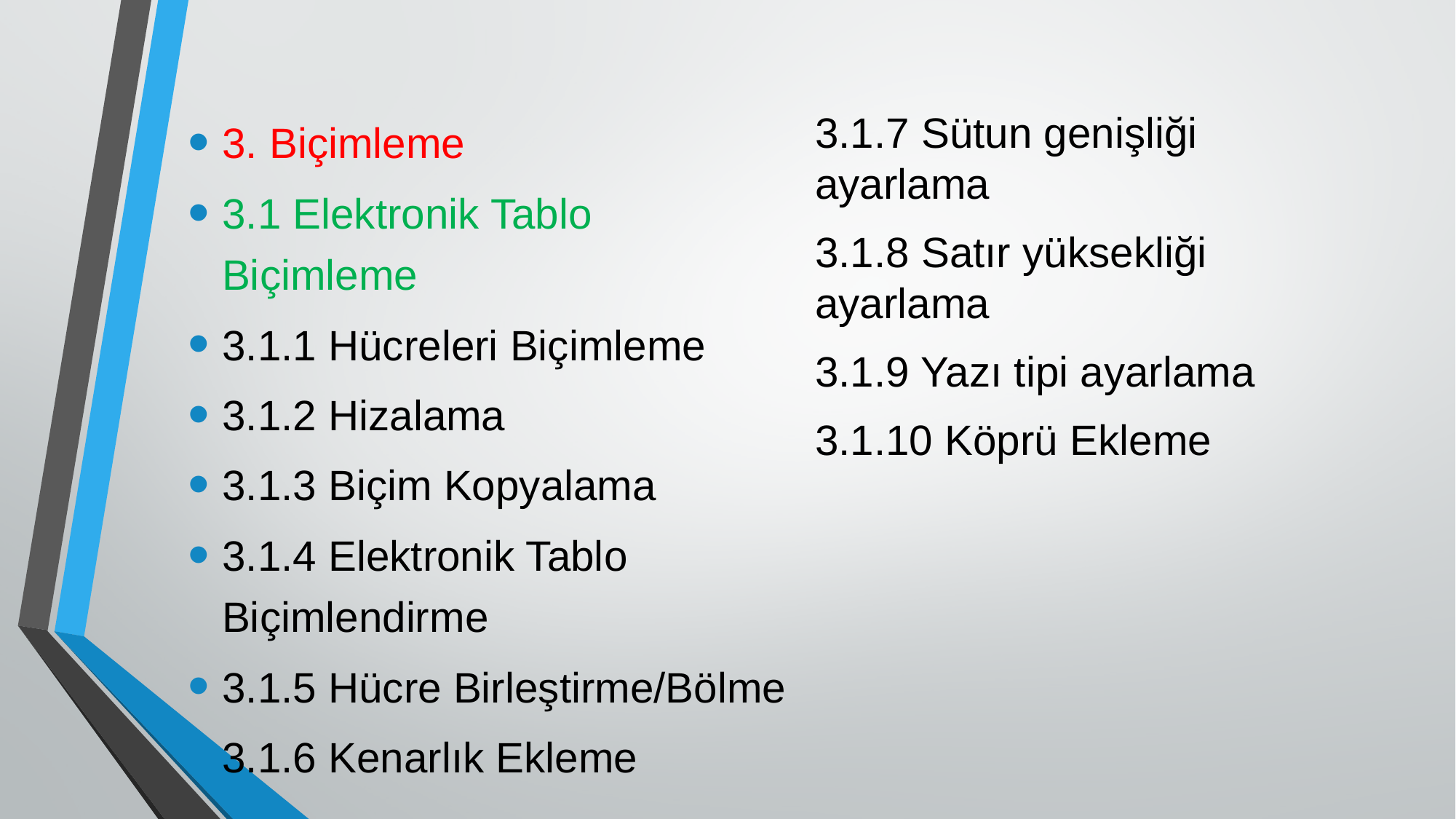

3. Biçimleme
3.1 Elektronik Tablo Biçimleme
3.1.1 Hücreleri Biçimleme
3.1.2 Hizalama
3.1.3 Biçim Kopyalama
3.1.4 Elektronik Tablo Biçimlendirme
3.1.5 Hücre Birleştirme/Bölme
3.1.6 Kenarlık Ekleme
3.1.7 Sütun genişliği ayarlama
3.1.8 Satır yüksekliği ayarlama
3.1.9 Yazı tipi ayarlama
3.1.10 Köprü Ekleme